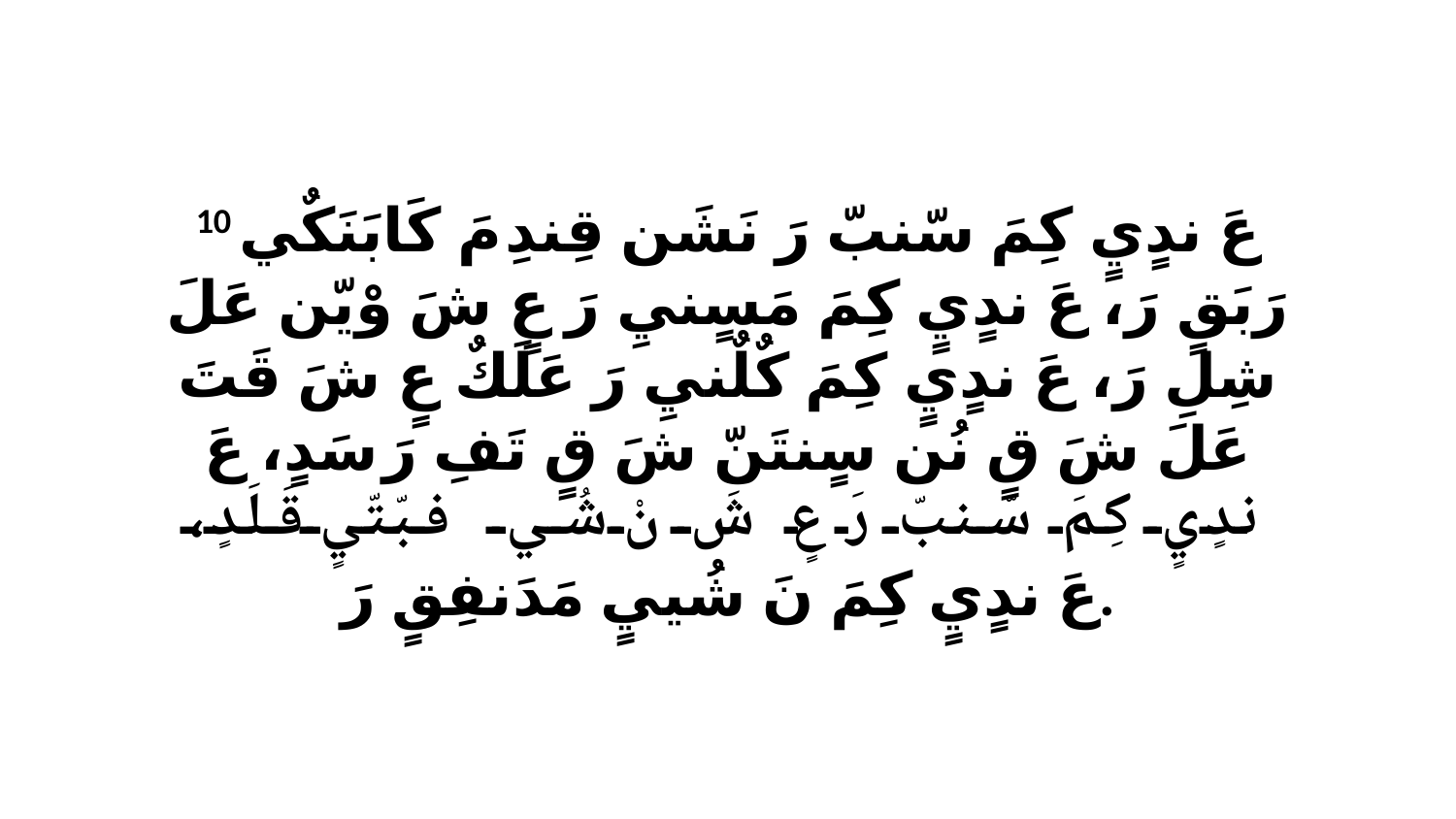

10 عَ ندٍيٍ كِمَ سّنبّ رَ نَشَن قِندِ مَ كَابَنَكٌي رَبَقٍ رَ، عَ ندٍيٍ كِمَ مَسٍنيِ رَ عٍ شَ وْيّن عَلَ شِلِ رَ، عَ ندٍيٍ كِمَ كٌلٌنيِ رَ عَلَكٌ عٍ شَ قَتَ عَلَ شَ قٍ نُن سٍنتَنّ شَ قٍ تَفِ رَ سَدٍ، عَ ندٍيٍ كِمَ سّنبّ رَ عٍ شَ نْ شُي فبّتّيٍ قَلَدٍ، عَ ندٍيٍ كِمَ نَ شُييٍ مَدَنفِقٍ رَ.